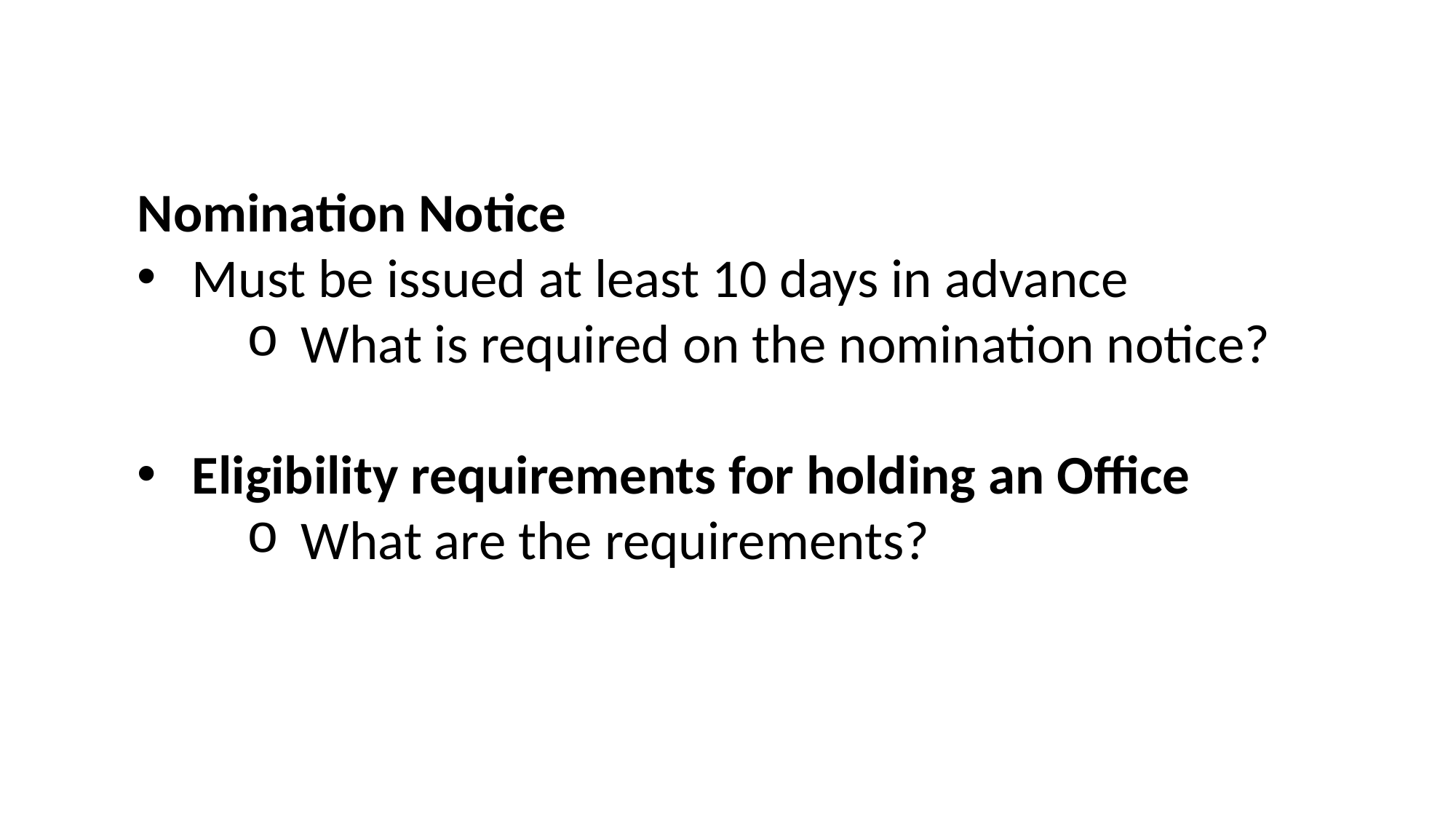

Nomination Notice
Must be issued at least 10 days in advance
What is required on the nomination notice?

Eligibility requirements for holding an Office
What are the requirements?